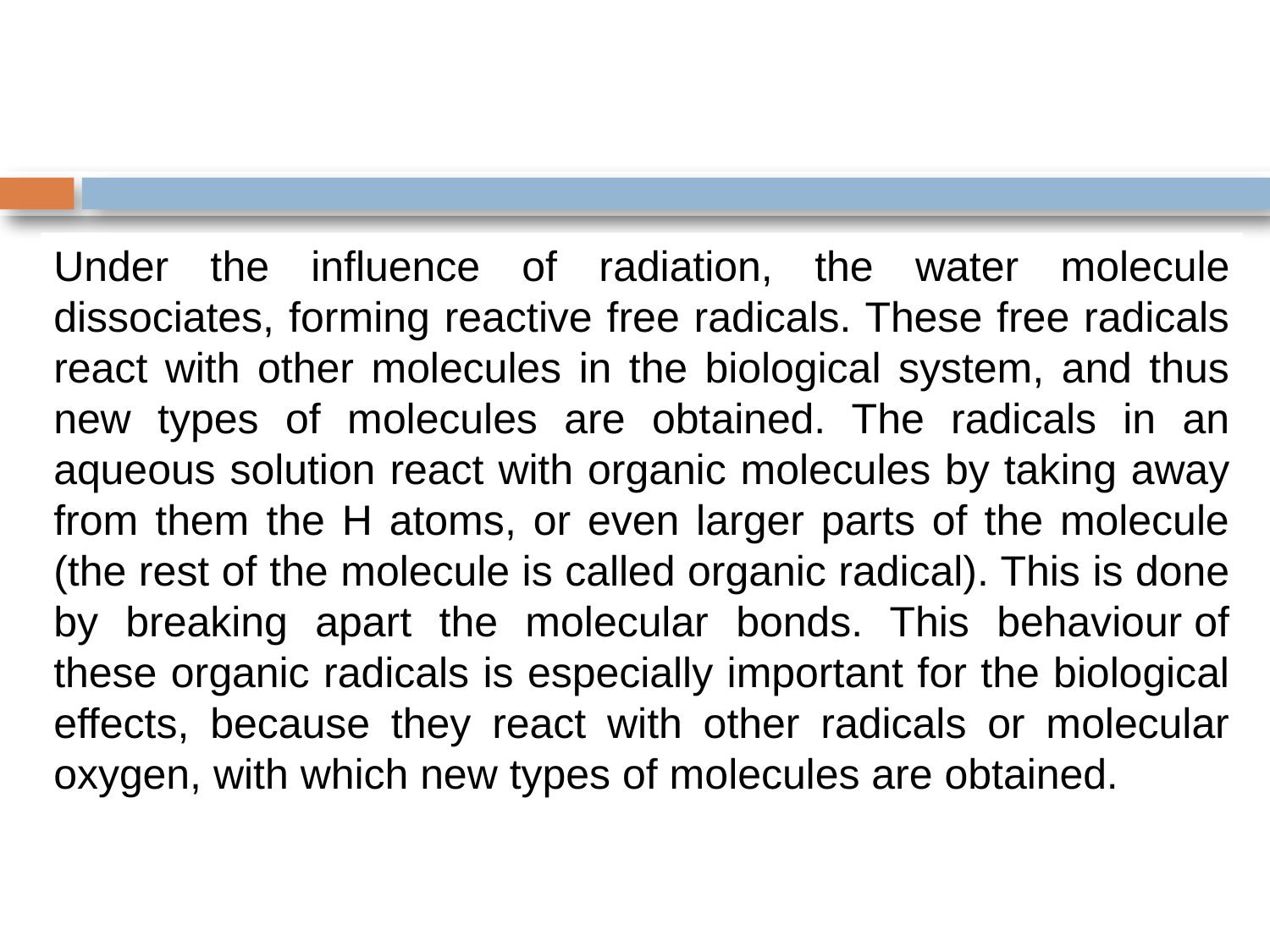

Under the influence of radiation, the water molecule dissociates, forming reactive free radicals. These free radicals react with other molecules in the biological system, and thus new types of molecules are obtained. The radicals in an aqueous solution react with organic molecules by taking away from them the H atoms, or even larger parts of the molecule (the rest of the molecule is called organic radical). This is done by breaking apart the molecular bonds. This behaviour of these organic radicals is especially important for the biological effects, because they react with other radicals or molecular oxygen, with which new types of molecules are obtained.